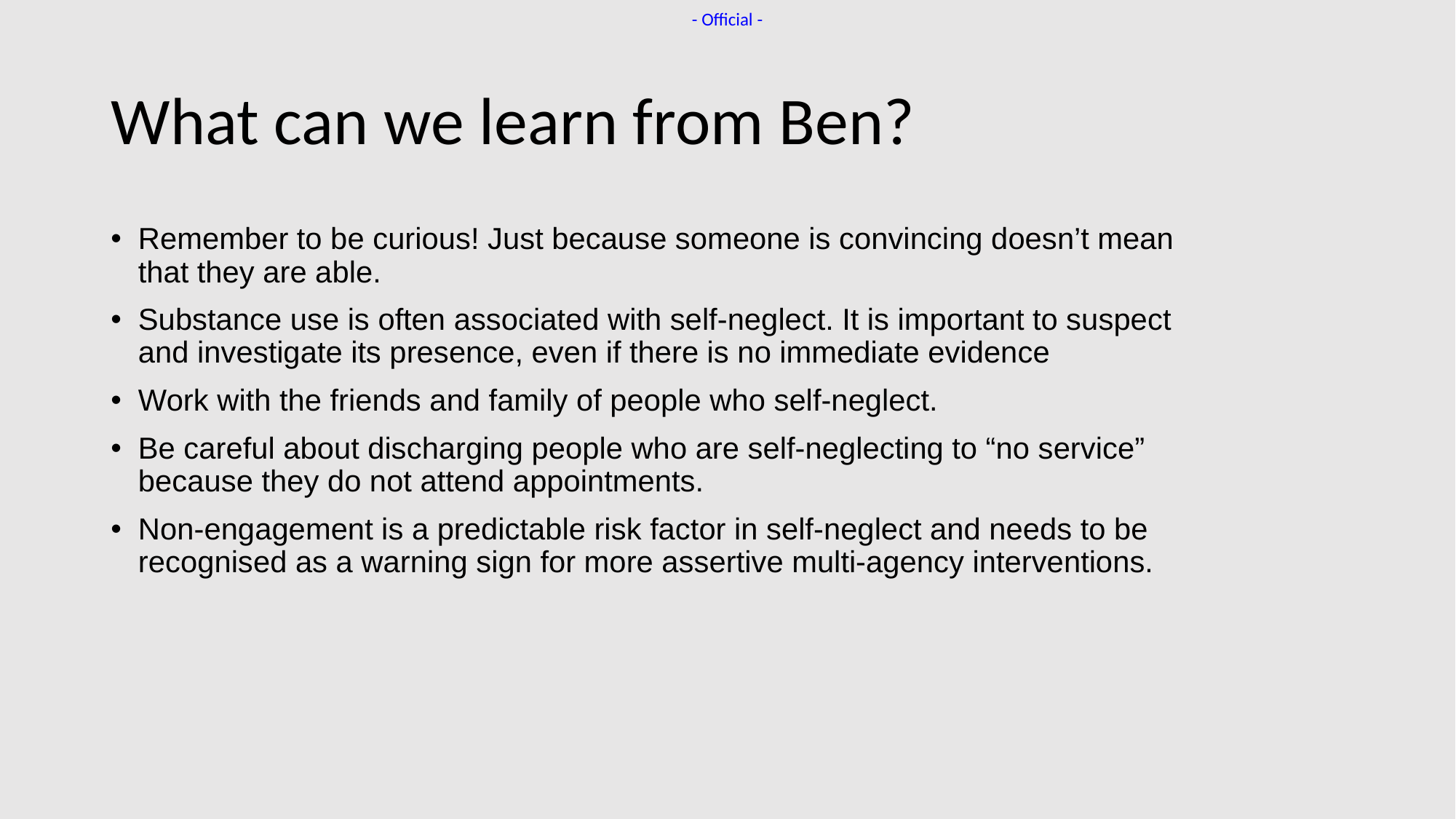

# What can we learn from Ben?
Remember to be curious! Just because someone is convincing doesn’t mean that they are able.
Substance use is often associated with self-neglect. It is important to suspect and investigate its presence, even if there is no immediate evidence
Work with the friends and family of people who self-neglect.
Be careful about discharging people who are self-neglecting to “no service” because they do not attend appointments.
Non-engagement is a predictable risk factor in self-neglect and needs to be recognised as a warning sign for more assertive multi-agency interventions.